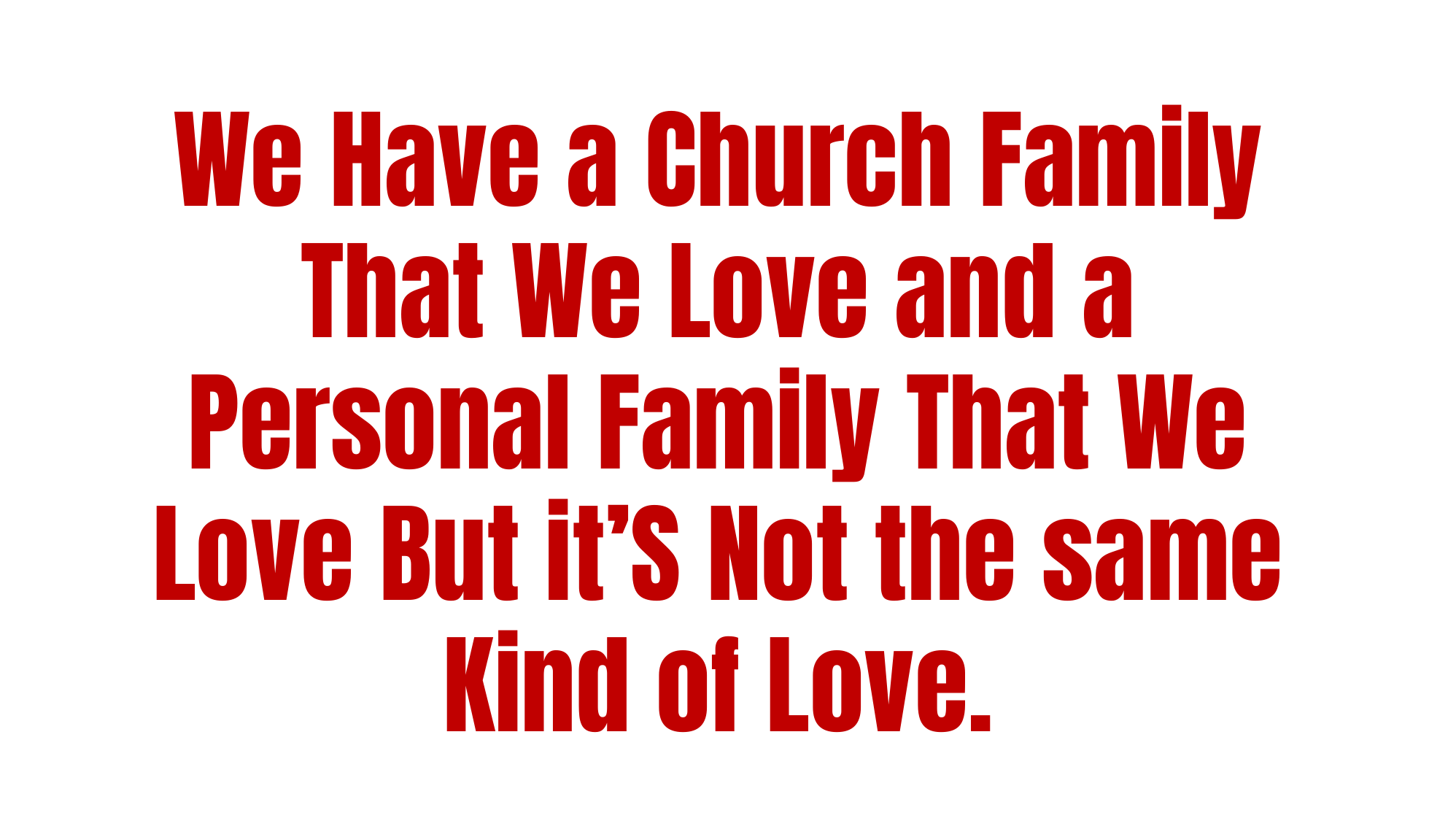

We Have a Church Family
That We Love and a Personal Family That We Love But it’S Not the same
Kind of Love.